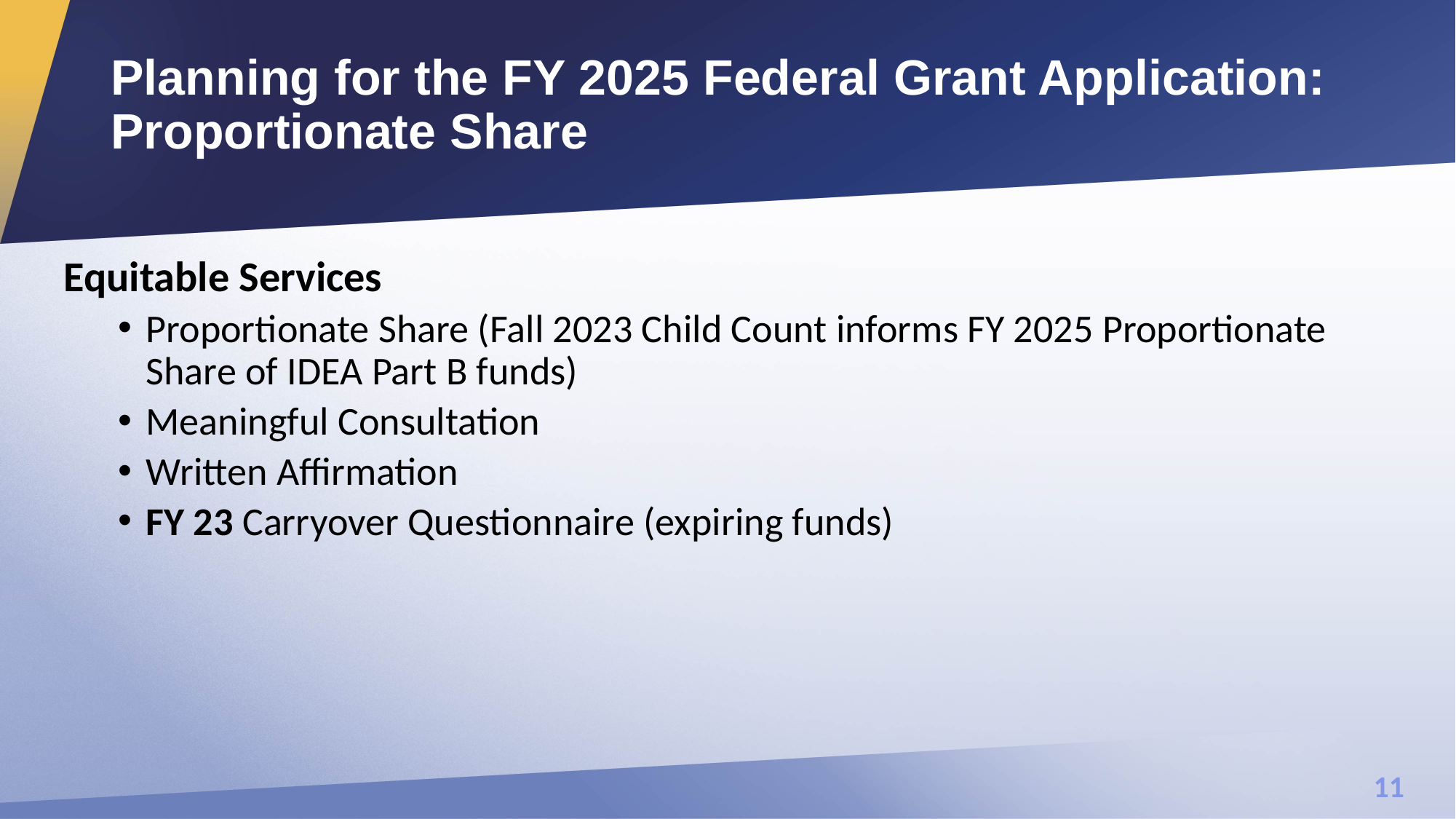

# Planning for the FY 2025 Federal Grant Application: Proportionate Share
Equitable Services
Proportionate Share (Fall 2023 Child Count informs FY 2025 Proportionate Share of IDEA Part B funds)
Meaningful Consultation
Written Affirmation
FY 23 Carryover Questionnaire (expiring funds)